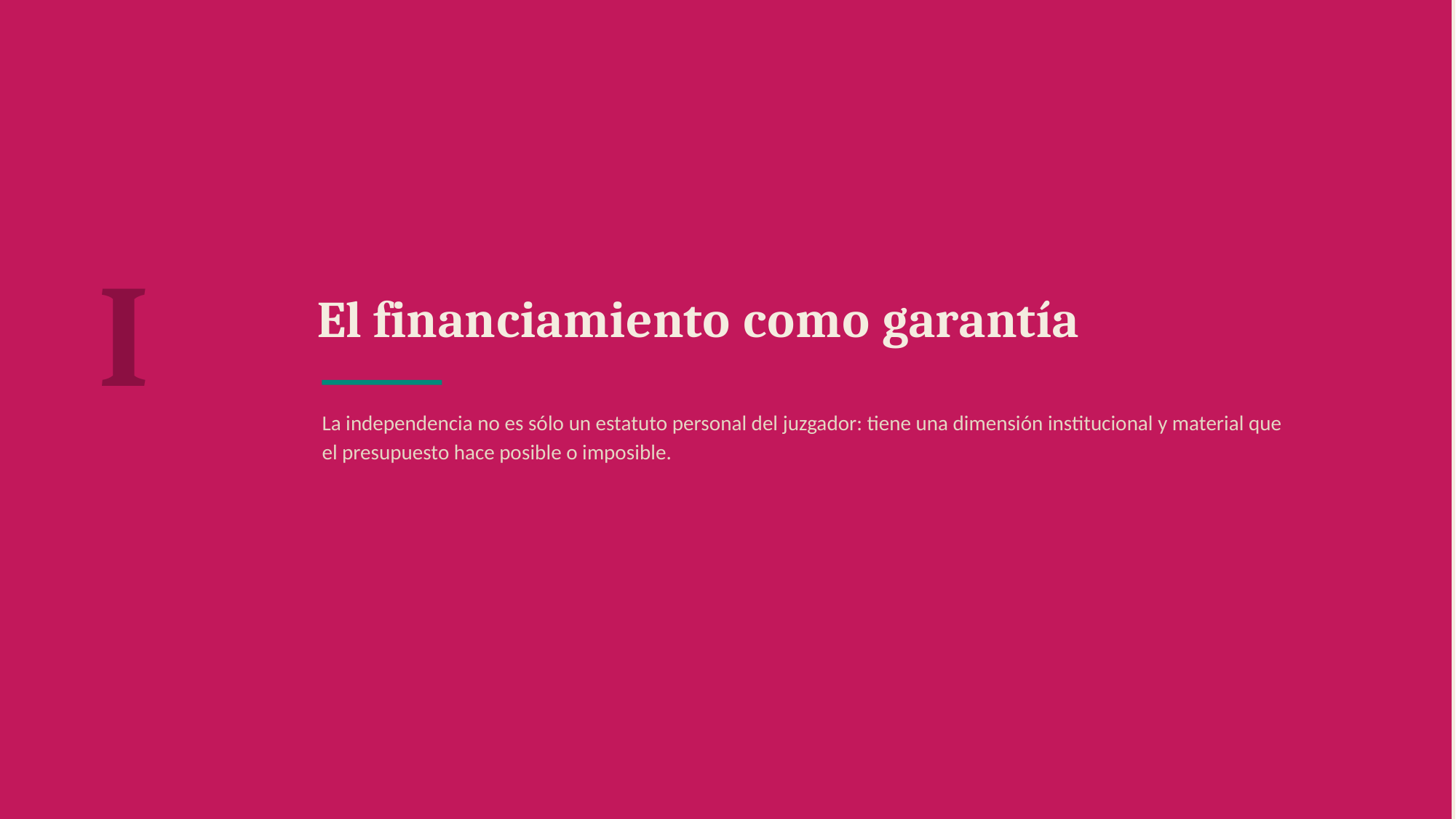

I
El financiamiento como garantía

La independencia no es sólo un estatuto personal del juzgador: tiene una dimensión institucional y material que el presupuesto hace posible o imposible.